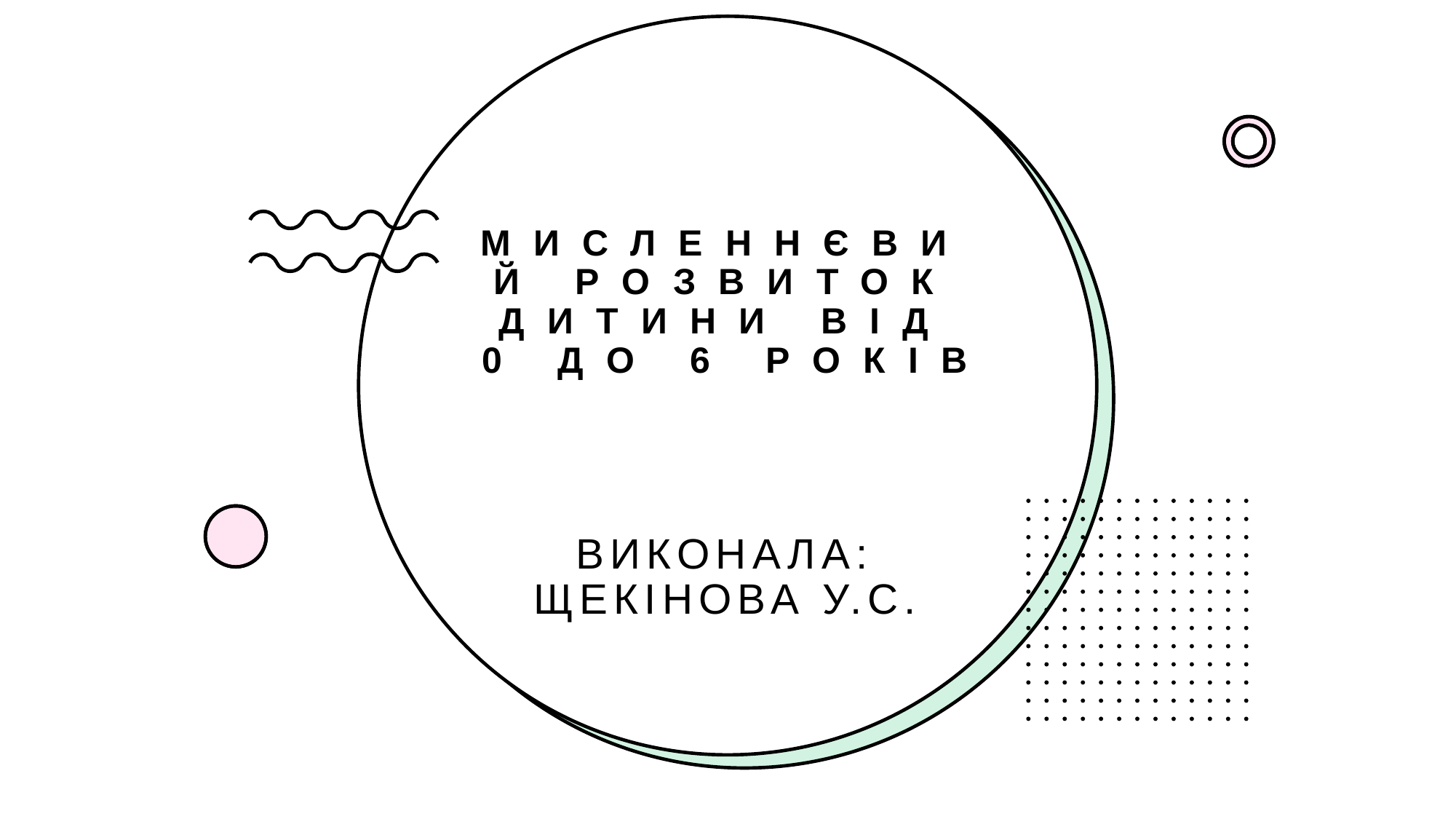

# Мисленнєвий розвиток дитини від 0 до 6 років

Виконала: Щекінова У.С.